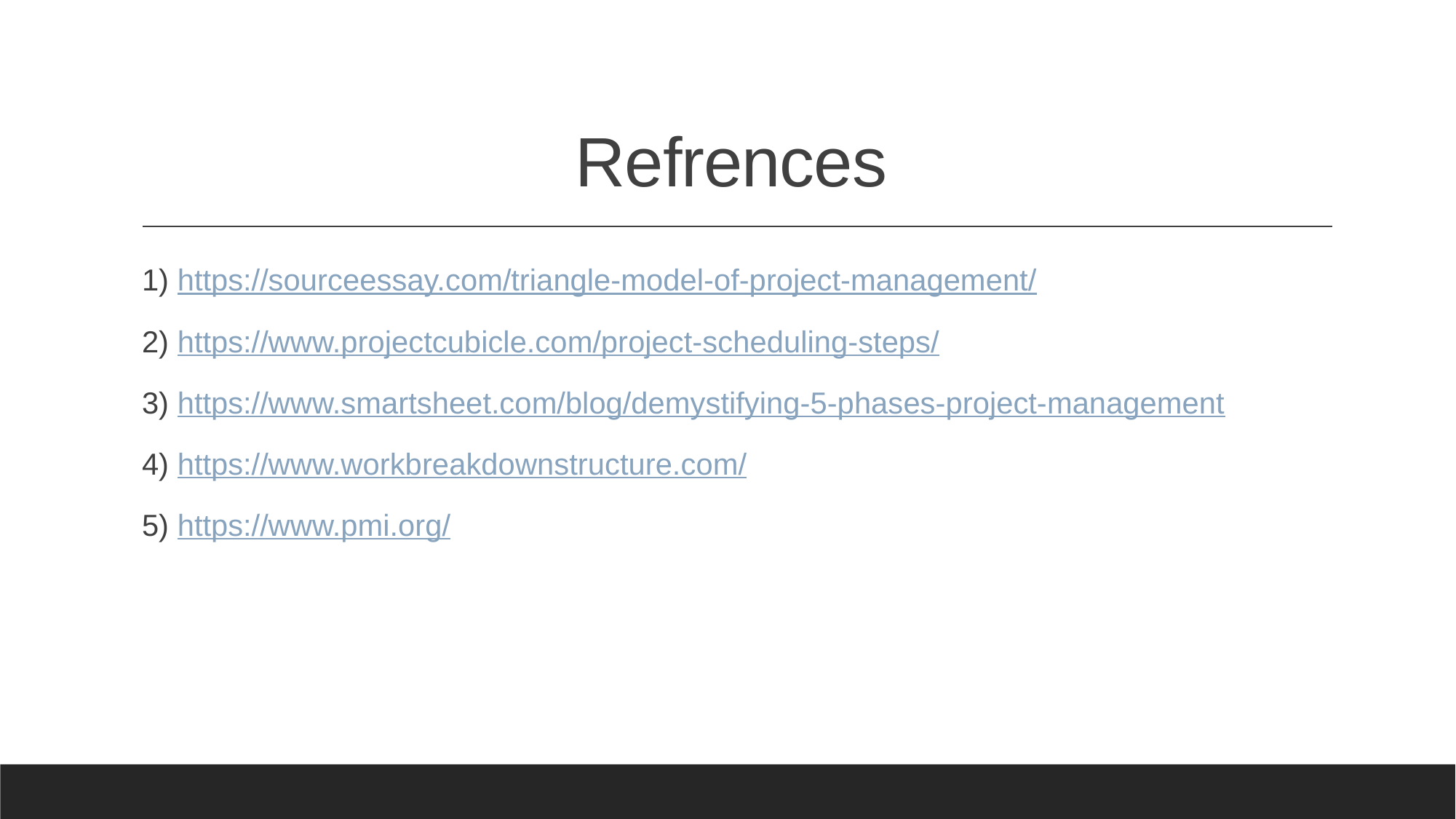

# Refrences
1) https://sourceessay.com/triangle-model-of-project-management/
2) https://www.projectcubicle.com/project-scheduling-steps/
3) https://www.smartsheet.com/blog/demystifying-5-phases-project-management
4) https://www.workbreakdownstructure.com/
5) https://www.pmi.org/